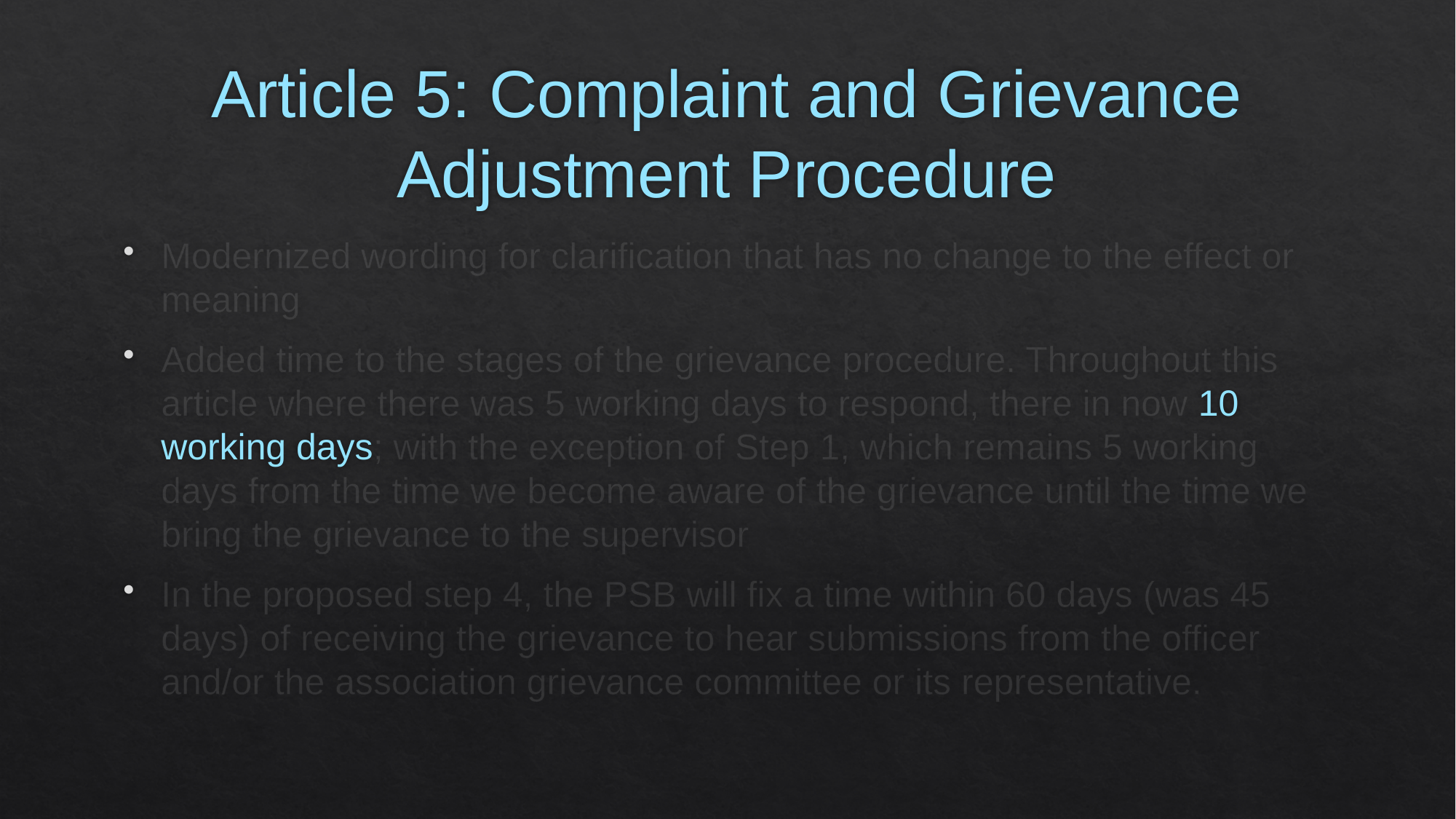

# Article 5: Complaint and Grievance Adjustment Procedure
Modernized wording for clarification that has no change to the effect or meaning
Added time to the stages of the grievance procedure. Throughout this article where there was 5 working days to respond, there in now 10 working days; with the exception of Step 1, which remains 5 working days from the time we become aware of the grievance until the time we bring the grievance to the supervisor
In the proposed step 4, the PSB will fix a time within 60 days (was 45 days) of receiving the grievance to hear submissions from the officer and/or the association grievance committee or its representative.